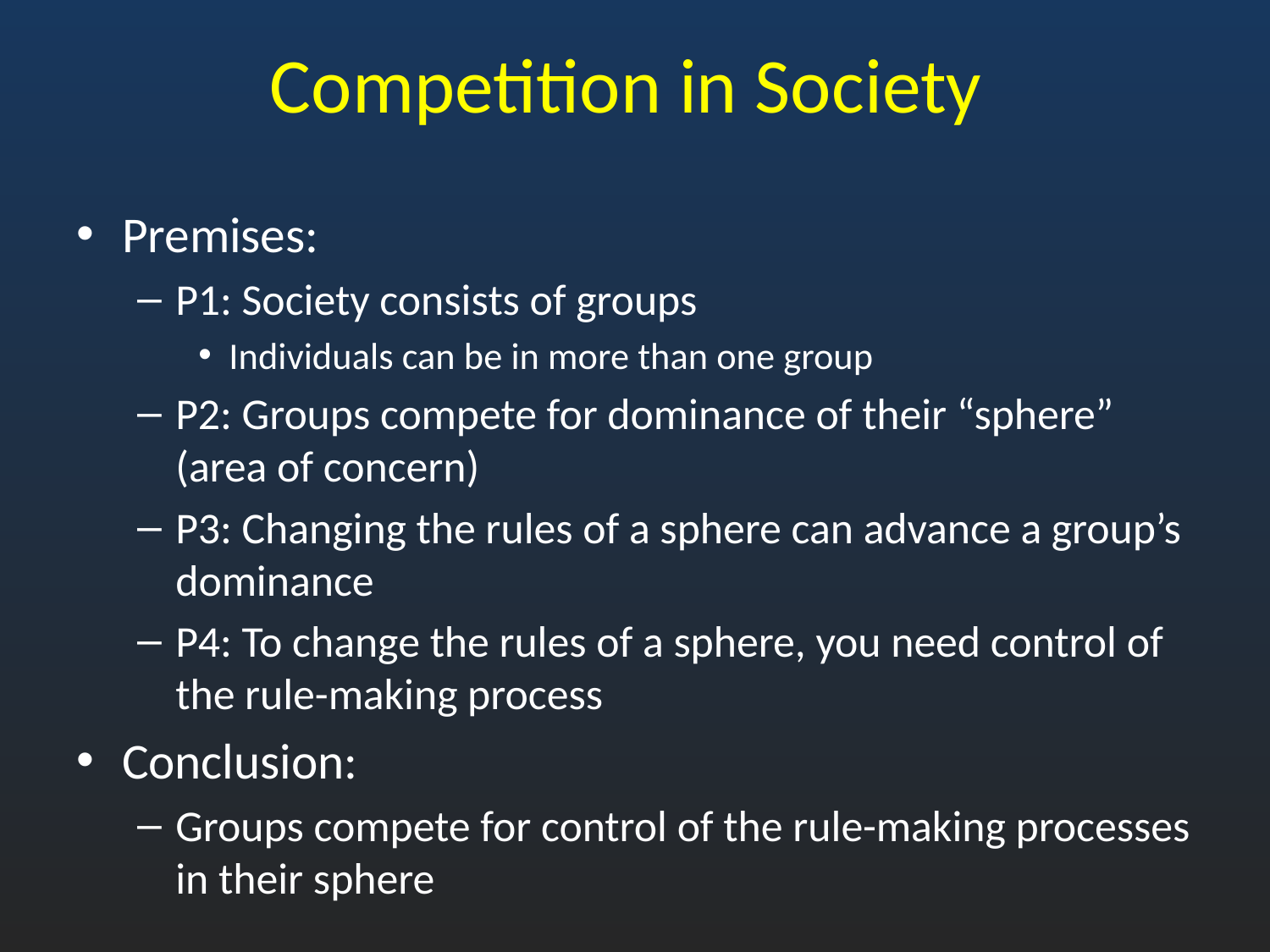

# Competition in Society
Premises:
P1: Society consists of groups
Individuals can be in more than one group
P2: Groups compete for dominance of their “sphere” (area of concern)
P3: Changing the rules of a sphere can advance a group’s dominance
P4: To change the rules of a sphere, you need control of the rule-making process
Conclusion:
Groups compete for control of the rule-making processes in their sphere